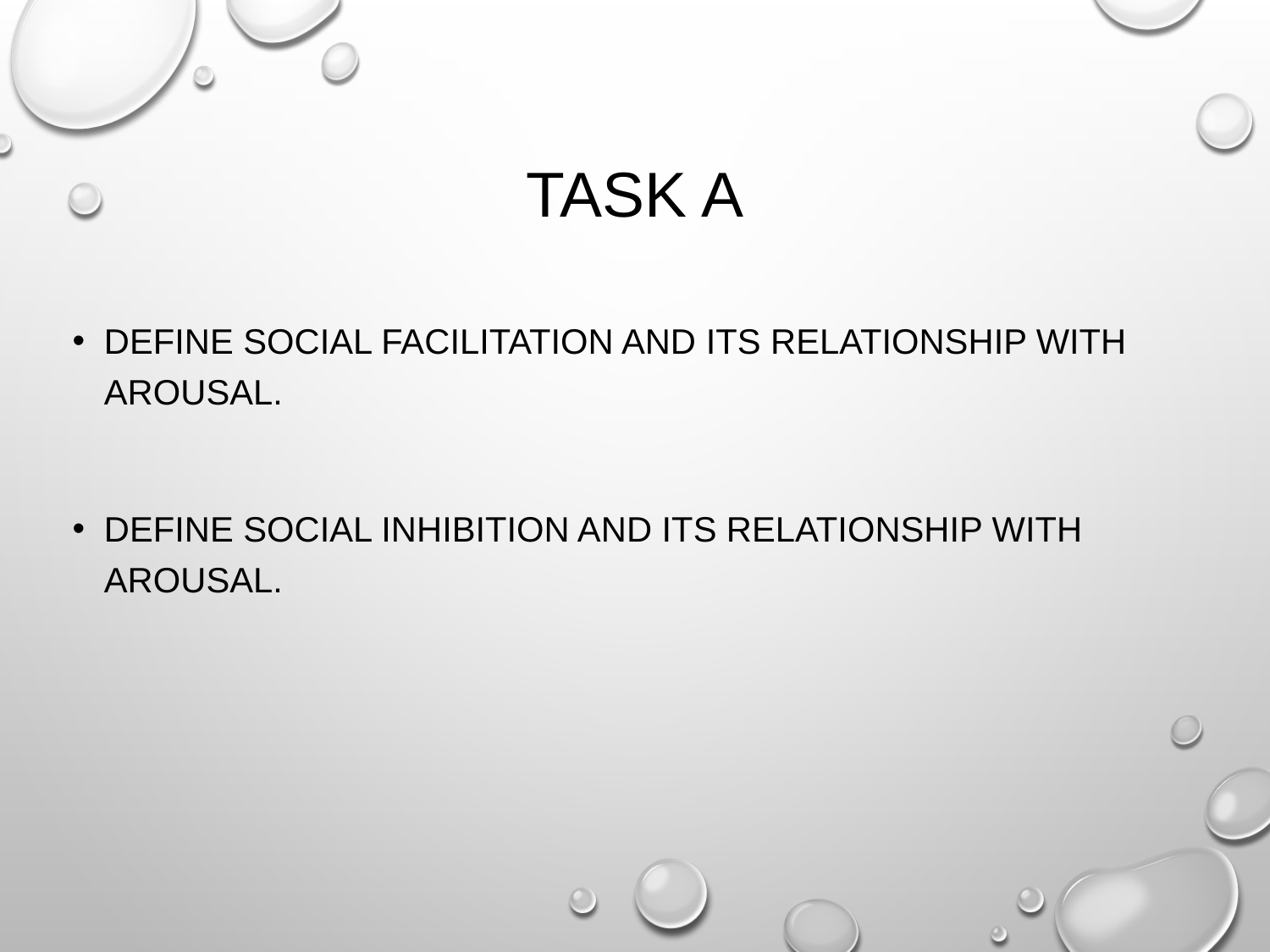

# Task A

Define social facilitation and its relationship with arousal.

Define social inhibition and its relationship with arousal.